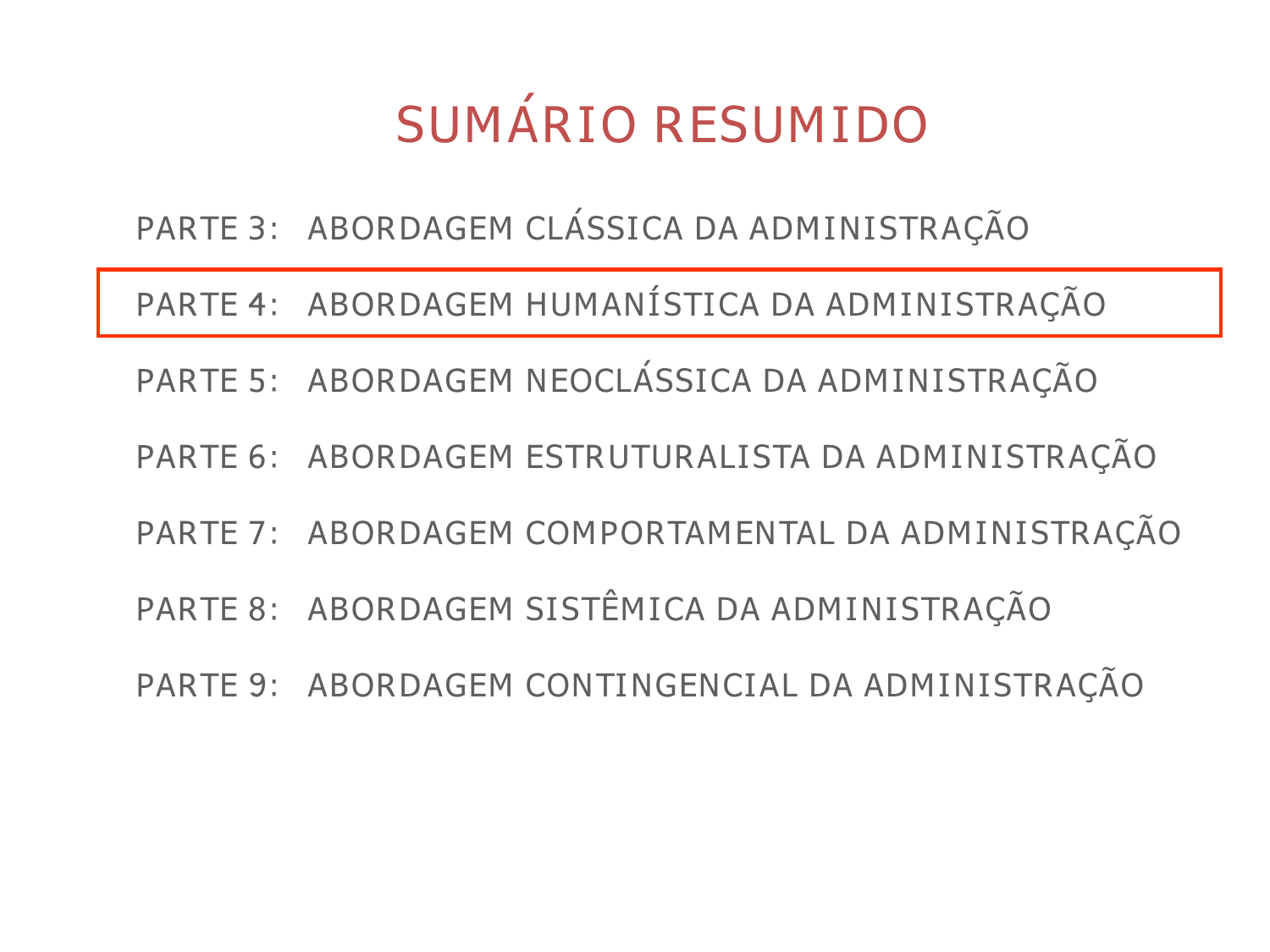

SUMÁRIO RESUMIDO

PARTE 3:   ABORDAGEM CLÁSSICA DA ADMINISTRAÇÃO

PARTE 4:   ABORDAGEM HUMANÍSTICA DA ADMINISTRAÇÃO

PARTE 5:   ABORDAGEM NEOCLÁSSICA DA ADMINISTRAÇÃO

PARTE 6:   ABORDAGEM ESTRUTURALISTA DA ADMINISTRAÇÃO

PARTE 7:   ABORDAGEM COMPORTAMENTAL DA ADMINISTRAÇÃO

PARTE 8:   ABORDAGEM SISTÊMICA DA ADMINISTRAÇÃO

PARTE 9:   ABORDAGEM CONTINGENCIAL DA ADMINISTRAÇÃO